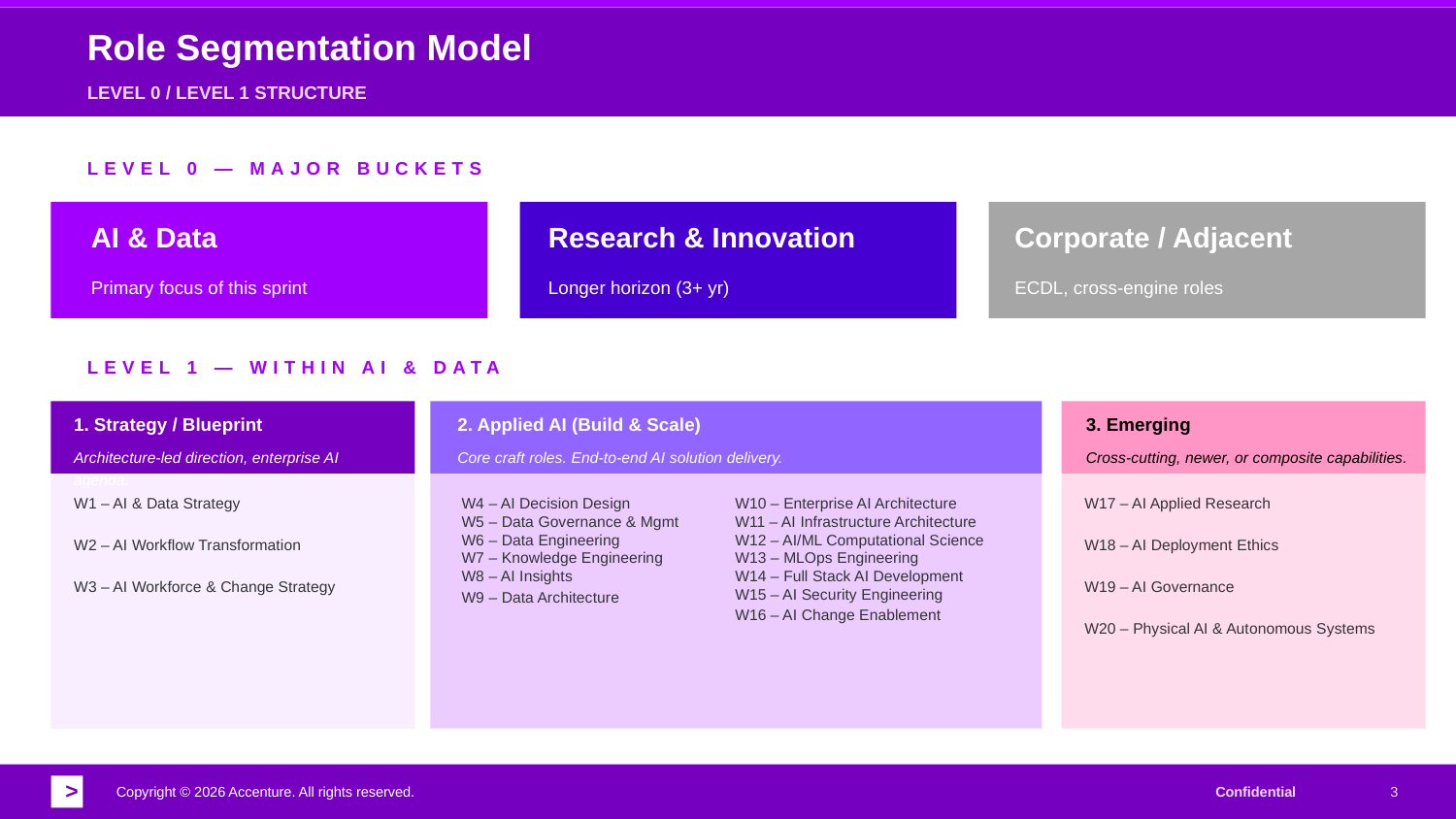

Role Segmentation Model
LEVEL 0 / LEVEL 1 STRUCTURE
LEVEL 0 — MAJOR BUCKETS

AI & Data
Research & Innovation
Corporate / Adjacent
Primary focus of this sprint
Longer horizon (3+ yr)
ECDL, cross-engine roles
LEVEL 1 — WITHIN AI & DATA

1. Strategy / Blueprint
2. Applied AI (Build & Scale)
3. Emerging
Architecture-led direction, enterprise AI agenda.
Core craft roles. End-to-end AI solution delivery.
Cross-cutting, newer, or composite capabilities.

W1 – AI & Data Strategy

W2 – AI Workflow Transformation

W3 – AI Workforce & Change Strategy
W4 – AI Decision Design
W5 – Data Governance & Mgmt
W6 – Data Engineering
W7 – Knowledge Engineering
W8 – AI Insights
W9 – Data Architecture
W10 – Enterprise AI Architecture
W11 – AI Infrastructure Architecture
W12 – AI/ML Computational Science
W13 – MLOps Engineering
W14 – Full Stack AI Development
W15 – AI Security Engineering
W16 – AI Change Enablement
W17 – AI Applied Research

W18 – AI Deployment Ethics

W19 – AI Governance

W20 – Physical AI & Autonomous Systems

>

Copyright © 2026 Accenture. All rights reserved.
Confidential
3